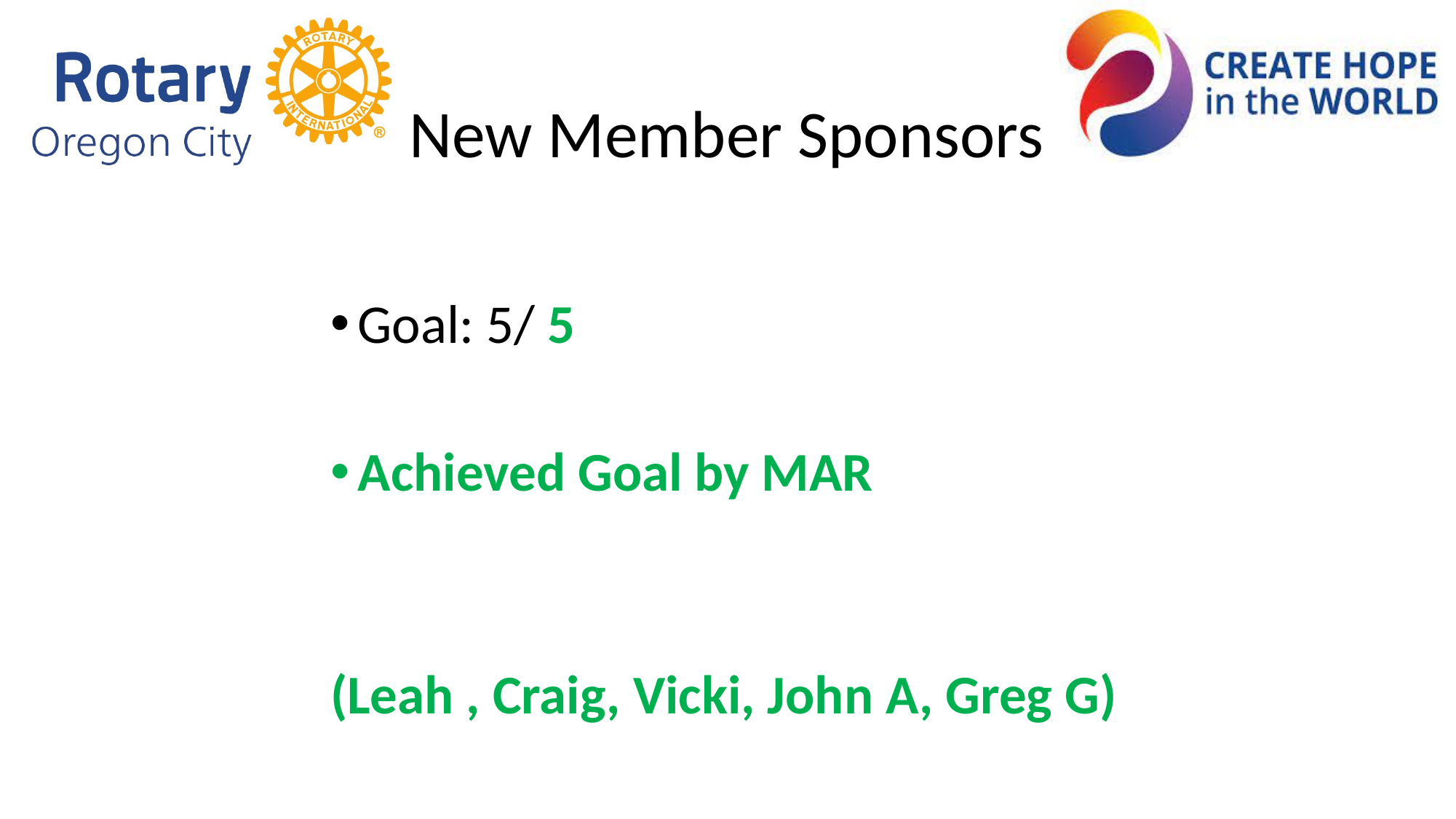

# New Member Sponsors
Goal: 5/ 5

Achieved Goal by MAR

(Leah , Craig, Vicki, John A, Greg G)